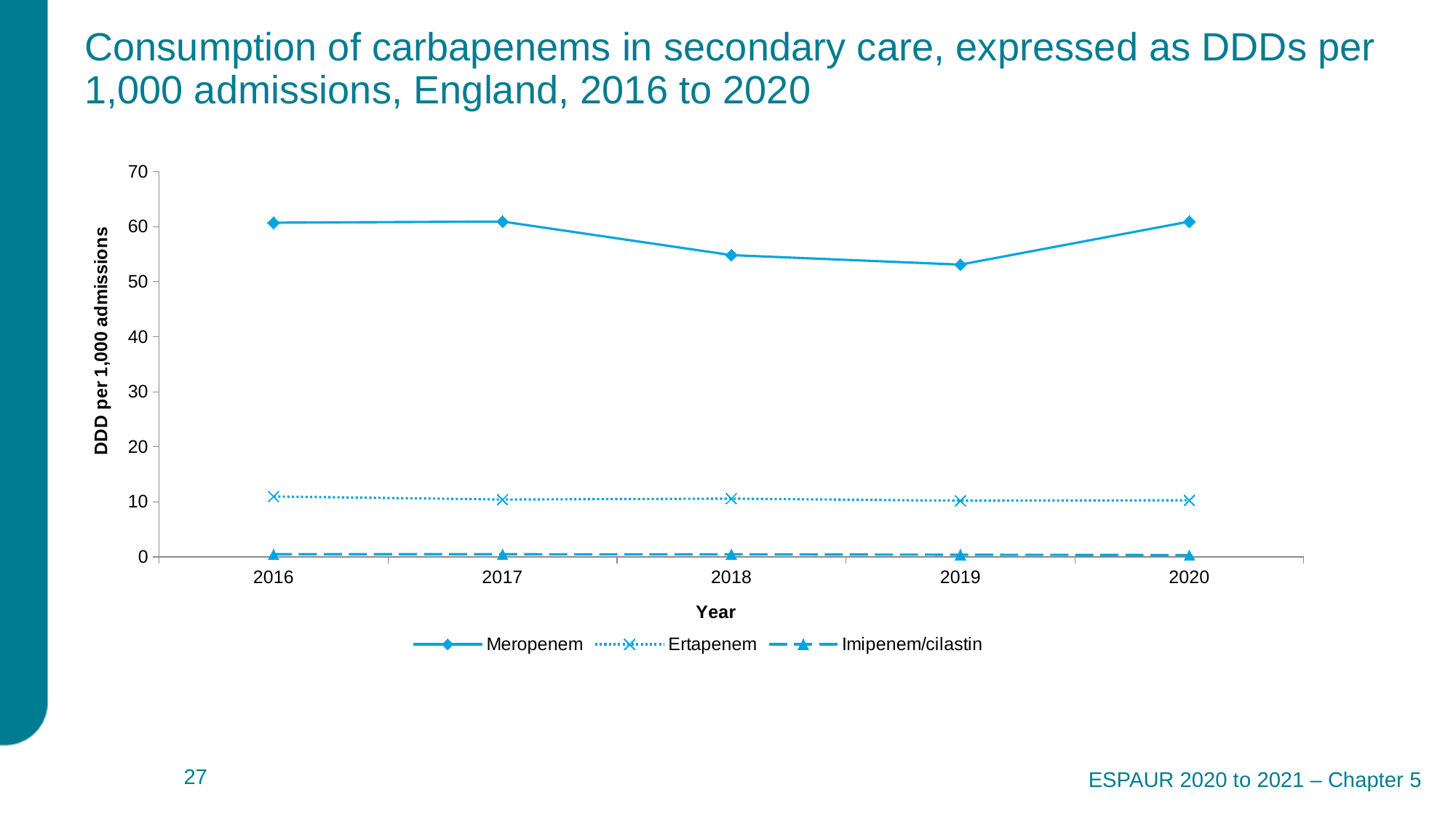

# Consumption of carbapenems in secondary care, expressed as DDDs per 1,000 admissions, England, 2016 to 2020

### Chart

| Category | Meropenem | Ertapenem | Imipenem/cilastin |
|---|---|---|---|
| 2016 | 60.70296215935923 | 10.977269475071807 | 0.48471585051811417 |
| 2017 | 60.91418095122208 | 10.417225200522807 | 0.4850628761050757 |
| 2018 | 54.816024641182594 | 10.583133682477637 | 0.4547423865769815 |
| 2019 | 53.08993814742098 | 10.203170736684115 | 0.39819481341055507 |
| 2020 | 60.91767804395931 | 10.28573354749824 | 0.340801148187893 |
ESPAUR 2020 to 2021 – Chapter 5
  27